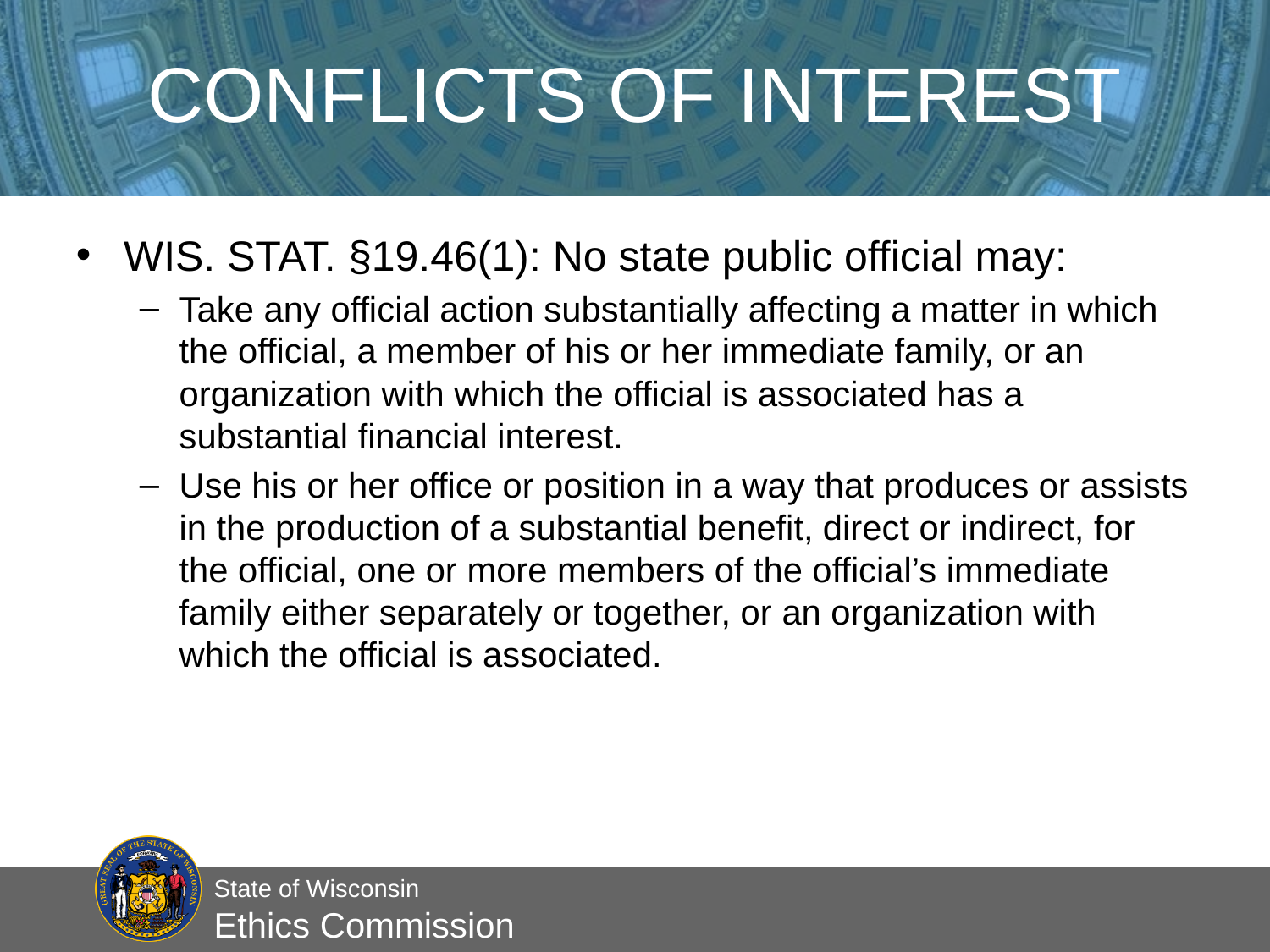

# Conflicts of Interest
Wis. Stat. §19.46(1): No state public official may:
Take any official action substantially affecting a matter in which the official, a member of his or her immediate family, or an organization with which the official is associated has a substantial financial interest.
Use his or her office or position in a way that produces or assists in the production of a substantial benefit, direct or indirect, for the official, one or more members of the official’s immediate family either separately or together, or an organization with which the official is associated.